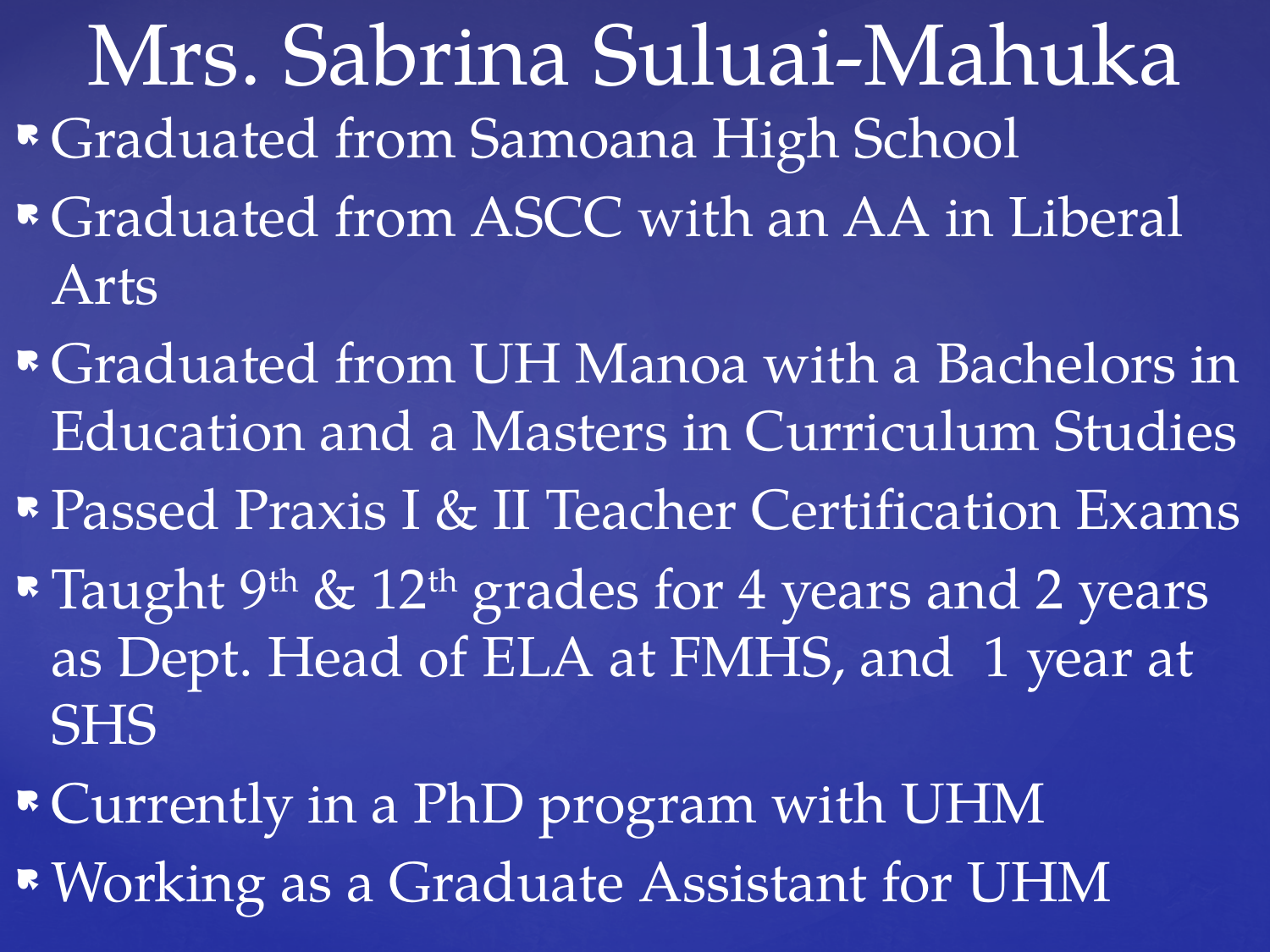

# Mrs. Sabrina Suluai-Mahuka
Graduated from Samoana High School
Graduated from ASCC with an AA in Liberal Arts
Graduated from UH Manoa with a Bachelors in Education and a Masters in Curriculum Studies
Passed Praxis I & II Teacher Certification Exams
Taught 9th & 12th grades for 4 years and 2 years as Dept. Head of ELA at FMHS, and  1 year at SHS
Currently in a PhD program with UHM
Working as a Graduate Assistant for UHM